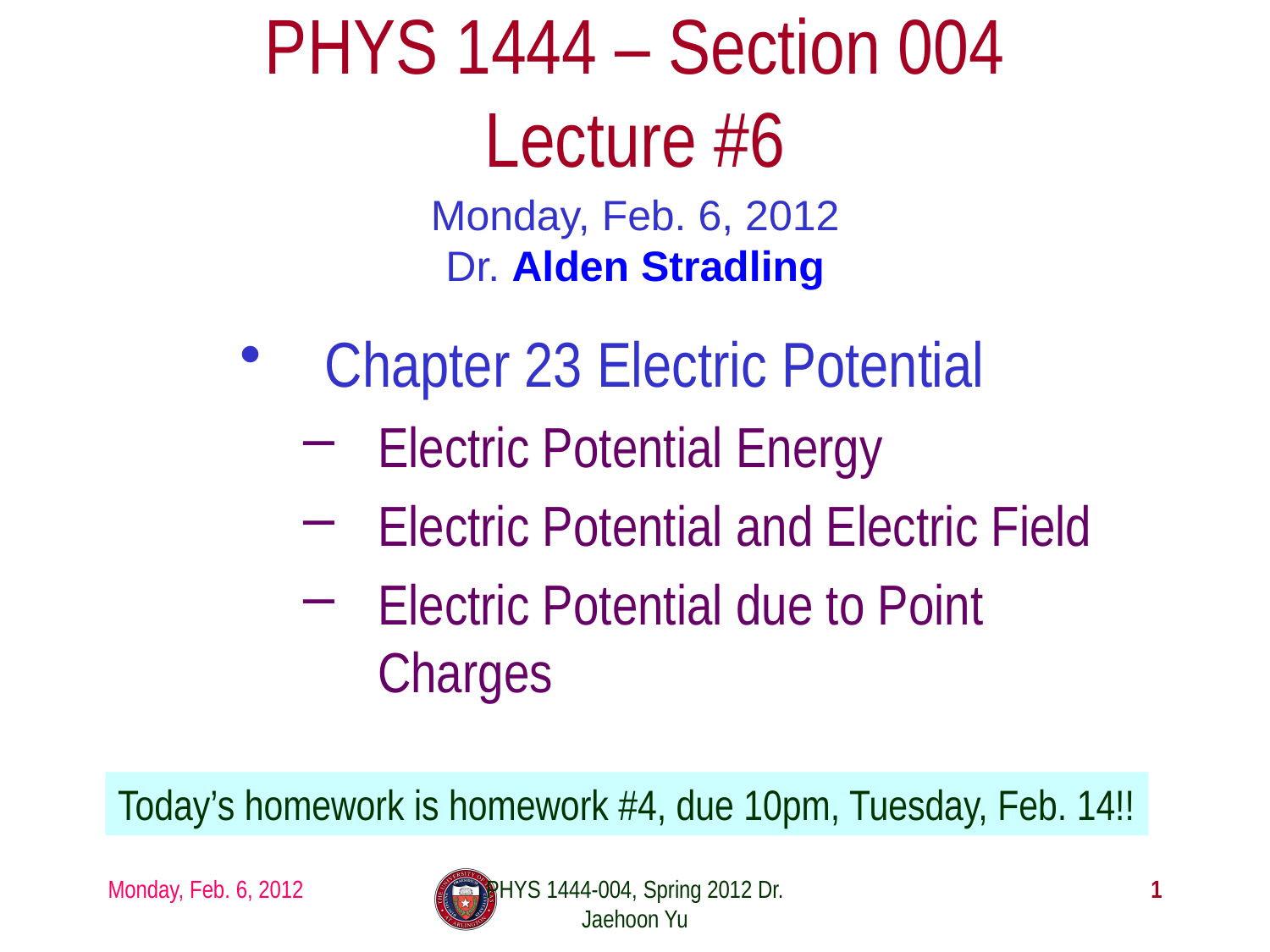

# PHYS 1444 – Section 004 Lecture #6
Monday, Feb. 6, 2012
Dr. Alden Stradling
Chapter 23 Electric Potential
Electric Potential Energy
Electric Potential and Electric Field
Electric Potential due to Point Charges
Today’s homework is homework #4, due 10pm, Tuesday, Feb. 14!!
Monday, Feb. 6, 2012
PHYS 1444-004, Spring 2012 Dr. Jaehoon Yu
1